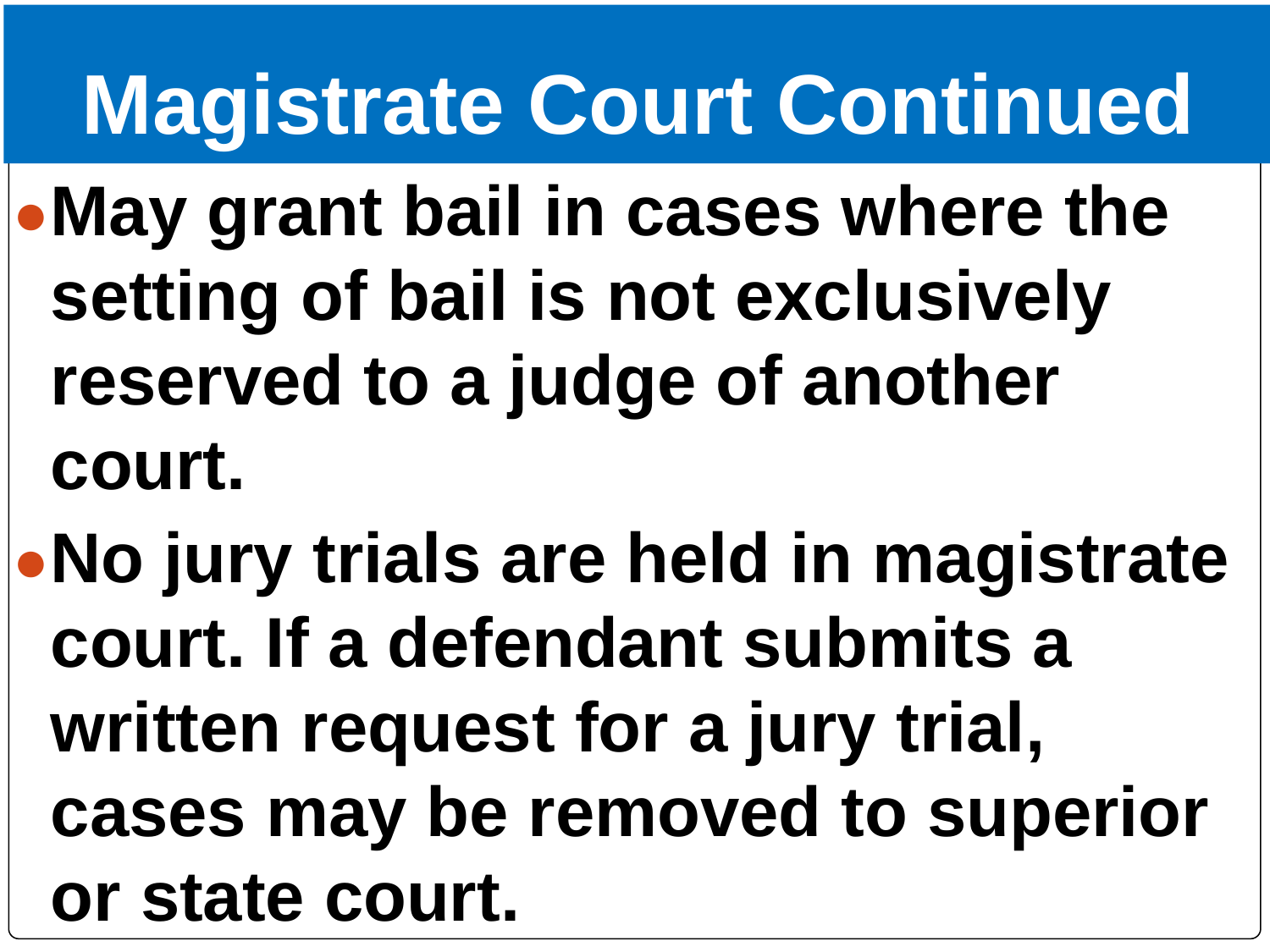

# Magistrate Court Continued
May grant bail in cases where the setting of bail is not exclusively reserved to a judge of another court.
No jury trials are held in magistrate court. If a defendant submits a written request for a jury trial, cases may be removed to superior or state court.